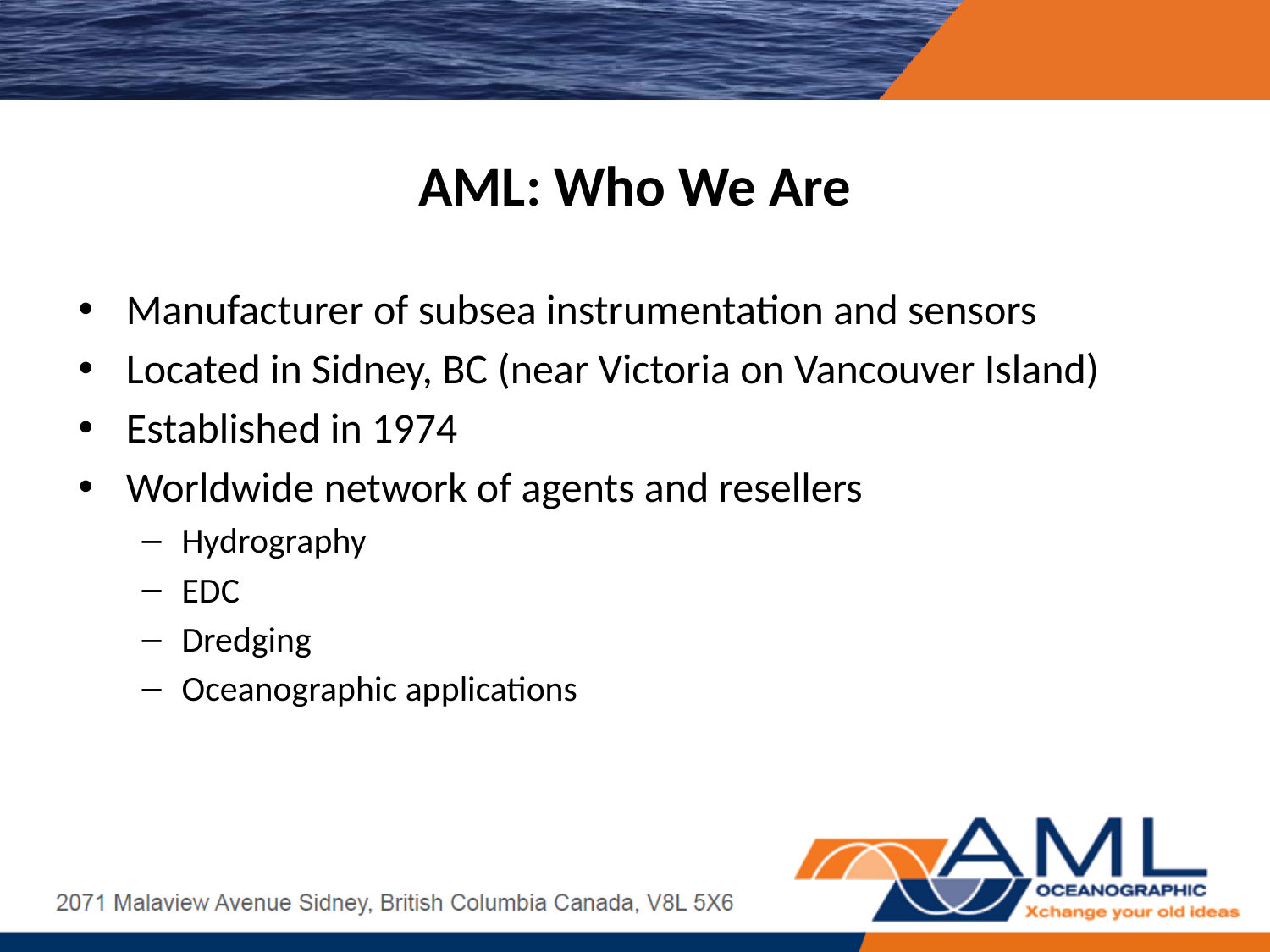

# AML: Who We Are
Manufacturer of subsea instrumentation and sensors
Located in Sidney, BC (near Victoria on Vancouver Island)
Established in 1974
Worldwide network of agents and resellers
Hydrography
EDC
Dredging
Oceanographic applications